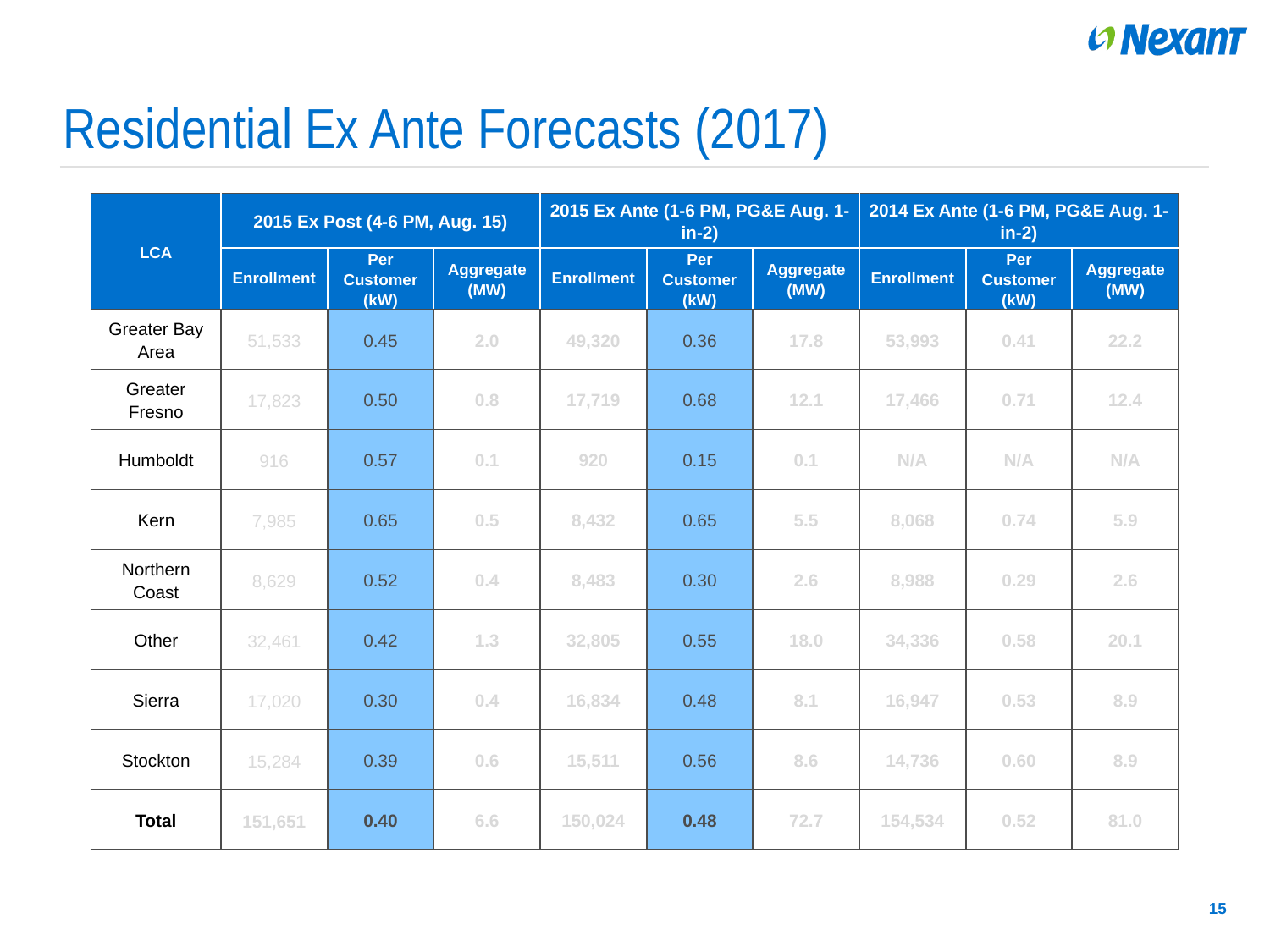

# Residential Ex Ante Forecasts (2017)
| LCA | 2015 Ex Post (4-6 PM, Aug. 15) |  |  | 2015 Ex Ante (1-6 PM, PG&E Aug. 1-in-2) |  |  | 2014 Ex Ante (1-6 PM, PG&E Aug. 1-in-2) |  |  |
| --- | --- | --- | --- | --- | --- | --- | --- | --- | --- |
|  | Enrollment | Per Customer (kW) | Aggregate (MW) | Enrollment | Per Customer (kW) | Aggregate (MW) | Enrollment | Per Customer (kW) | Aggregate (MW) |
| Greater Bay Area | 51,533 | 0.45 | 2.0 | 49,320 | 0.36 | 17.8 | 53,993 | 0.41 | 22.2 |
| Greater Fresno | 17,823 | 0.50 | 0.8 | 17,719 | 0.68 | 12.1 | 17,466 | 0.71 | 12.4 |
| Humboldt | 916 | 0.57 | 0.1 | 920 | 0.15 | 0.1 | N/A | N/A | N/A |
| Kern | 7,985 | 0.65 | 0.5 | 8,432 | 0.65 | 5.5 | 8,068 | 0.74 | 5.9 |
| Northern Coast | 8,629 | 0.52 | 0.4 | 8,483 | 0.30 | 2.6 | 8,988 | 0.29 | 2.6 |
| Other | 32,461 | 0.42 | 1.3 | 32,805 | 0.55 | 18.0 | 34,336 | 0.58 | 20.1 |
| Sierra | 17,020 | 0.30 | 0.4 | 16,834 | 0.48 | 8.1 | 16,947 | 0.53 | 8.9 |
| Stockton | 15,284 | 0.39 | 0.6 | 15,511 | 0.56 | 8.6 | 14,736 | 0.60 | 8.9 |
| Total | 151,651 | 0.40 | 6.6 | 150,024 | 0.48 | 72.7 | 154,534 | 0.52 | 81.0 |
15